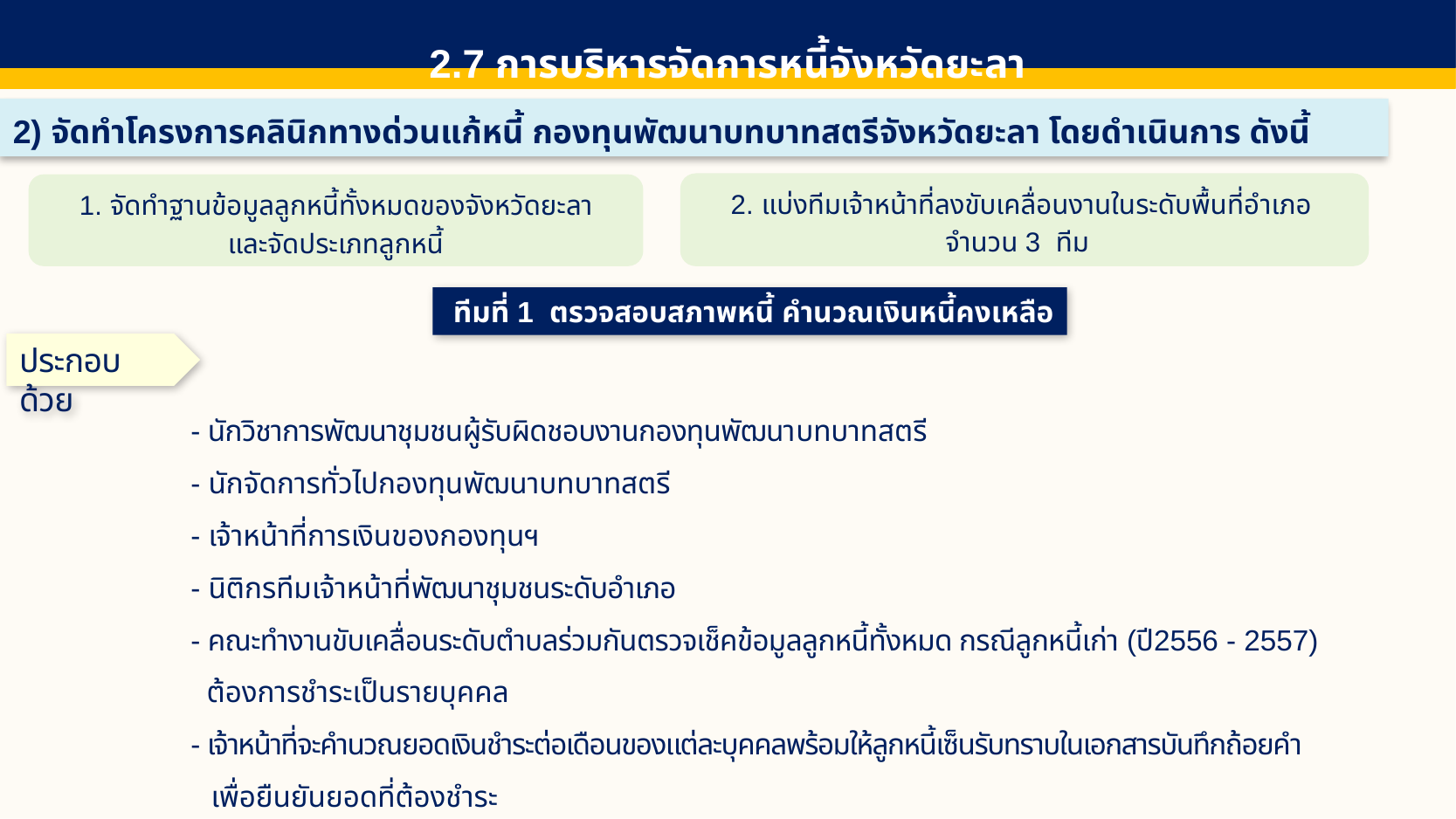

2.7 การบริหารจัดการหนี้จังหวัดยะลา

2) จัดทำโครงการคลินิกทางด่วนแก้หนี้ กองทุนพัฒนาบทบาทสตรีจังหวัดยะลา โดยดำเนินการ ดังนี้
 2. แบ่งทีมเจ้าหน้าที่ลงขับเคลื่อนงานในระดับพื้นที่อำเภอ
จำนวน 3  ทีม
 1. จัดทำฐานข้อมูลลูกหนี้ทั้งหมดของจังหวัดยะลา
และจัดประเภทลูกหนี้
 ทีมที่ 1  ตรวจสอบสภาพหนี้ คำนวณเงินหนี้คงเหลือ
ประกอบด้วย
- นักวิชาการพัฒนาชุมชนผู้รับผิดชอบงานกองทุนพัฒนาบทบาทสตรี
- นักจัดการทั่วไปกองทุนพัฒนาบทบาทสตรี
- เจ้าหน้าที่การเงินของกองทุนฯ
- นิติกรทีมเจ้าหน้าที่พัฒนาชุมชนระดับอำเภอ
- คณะทำงานขับเคลื่อนระดับตำบลร่วมกันตรวจเช็คข้อมูลลูกหนี้ทั้งหมด กรณีลูกหนี้เก่า (ปี2556 - 2557)
  ต้องการชำระเป็นรายบุคคล
- เจ้าหน้าที่จะคำนวณยอดเงินชำระต่อเดือนของแต่ละบุคคลพร้อมให้ลูกหนี้เซ็นรับทราบในเอกสารบันทึกถ้อยคำ
   เพื่อยืนยันยอดที่ต้องชำระ